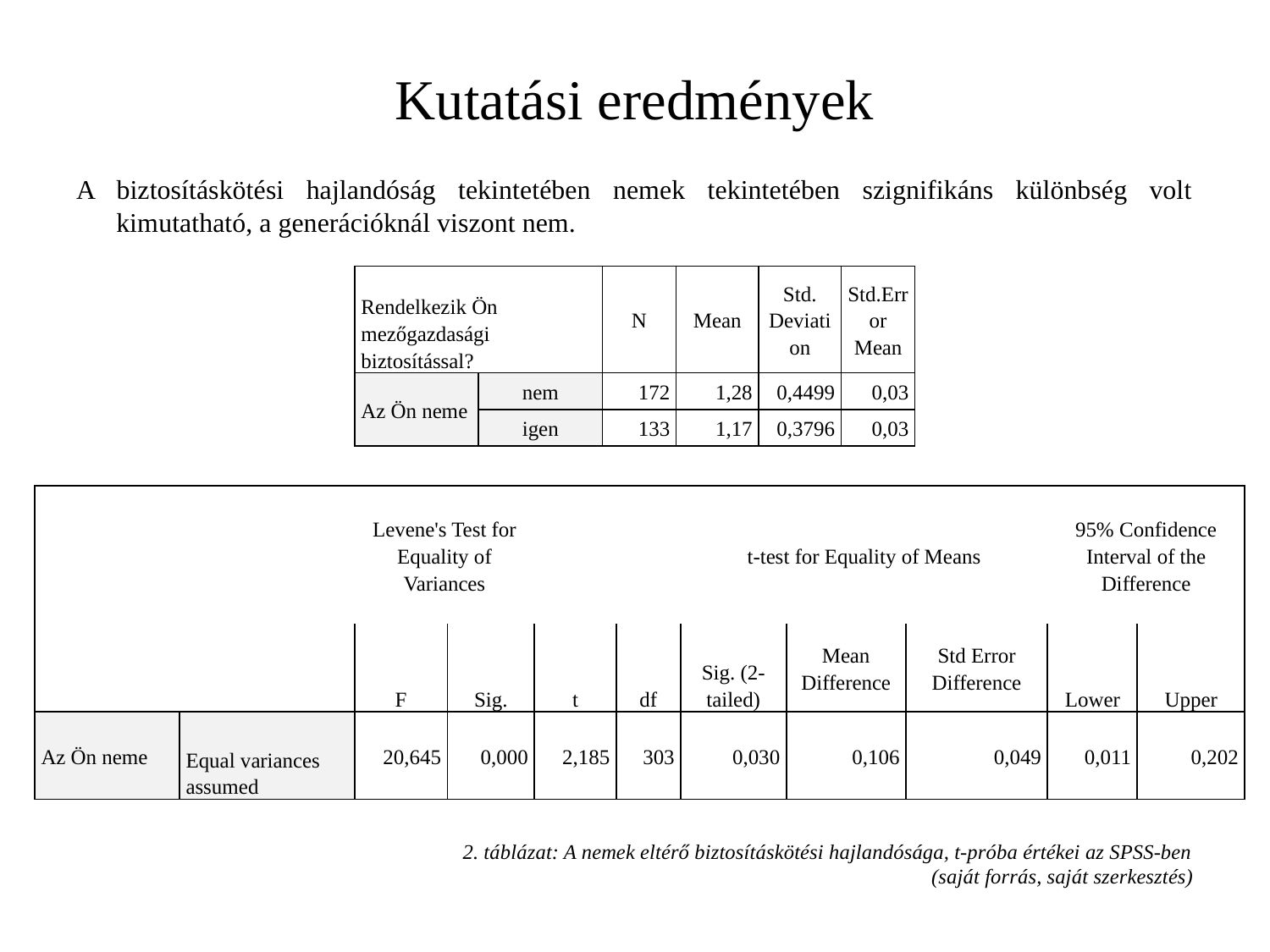

# Kutatási eredmények
A biztosításkötési hajlandóság tekintetében nemek tekintetében szignifikáns különbség volt kimutatható, a generációknál viszont nem.

2. táblázat: A nemek eltérő biztosításkötési hajlandósága, t-próba értékei az SPSS-ben
(saját forrás, saját szerkesztés)

| Rendelkezik Ön mezőgazdasági biztosítással? |  | N | Mean | Std. Deviation | Std.Error Mean |
| --- | --- | --- | --- | --- | --- |
| Az Ön neme | nem | 172 | 1,28 | 0,4499 | 0,03 |
|  | igen | 133 | 1,17 | 0,3796 | 0,03 |
|  |  | Levene's Test for Equality of Variances |  |  |  | t-test for Equality of Means |  |  | 95% Confidence Interval of the Difference |  |
| --- | --- | --- | --- | --- | --- | --- | --- | --- | --- | --- |
|  |  |  |  |  |  |  |  |  |  |  |
|  |  | F | Sig. | t | df | Sig. (2-tailed) | Mean Difference | Std Error Difference | Lower | Upper |
| Az Ön neme | Equal variances assumed | 20,645 | 0,000 | 2,185 | 303 | 0,030 | 0,106 | 0,049 | 0,011 | 0,202 |